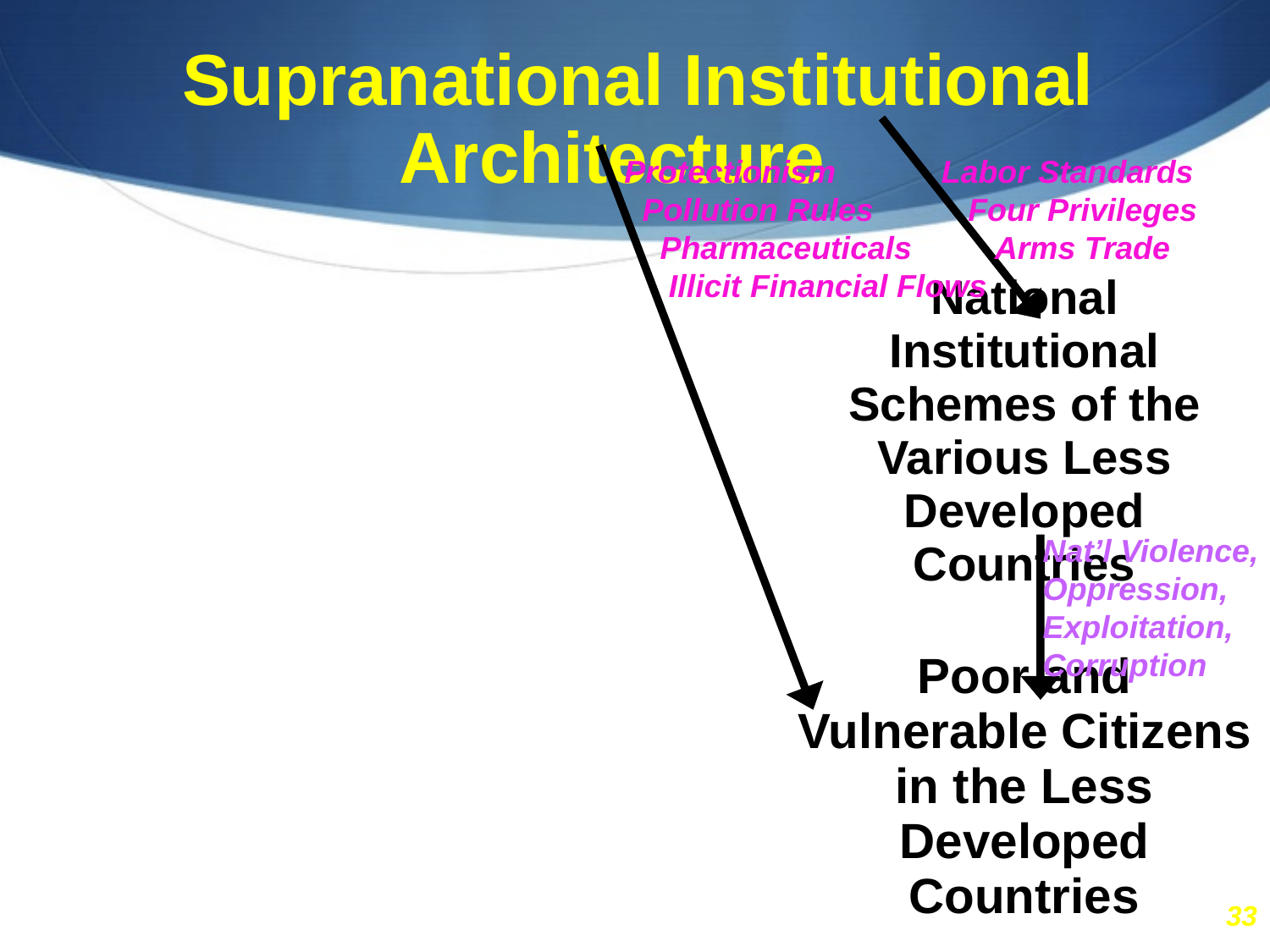

Supranational Institutional Architecture

Protectionism
  Pollution Rules
    Pharmaceuticals
     Illicit Financial Flows
Labor Standards
   Four Privileges
      Arms Trade
|  |  | National Institutional Schemes of the Various Less Developed Countries |
| --- | --- | --- |
|  |  | Poor and Vulnerable Citizens in the Less Developed Countries |
Nat’l Violence, Oppression, Exploitation, Corruption

33